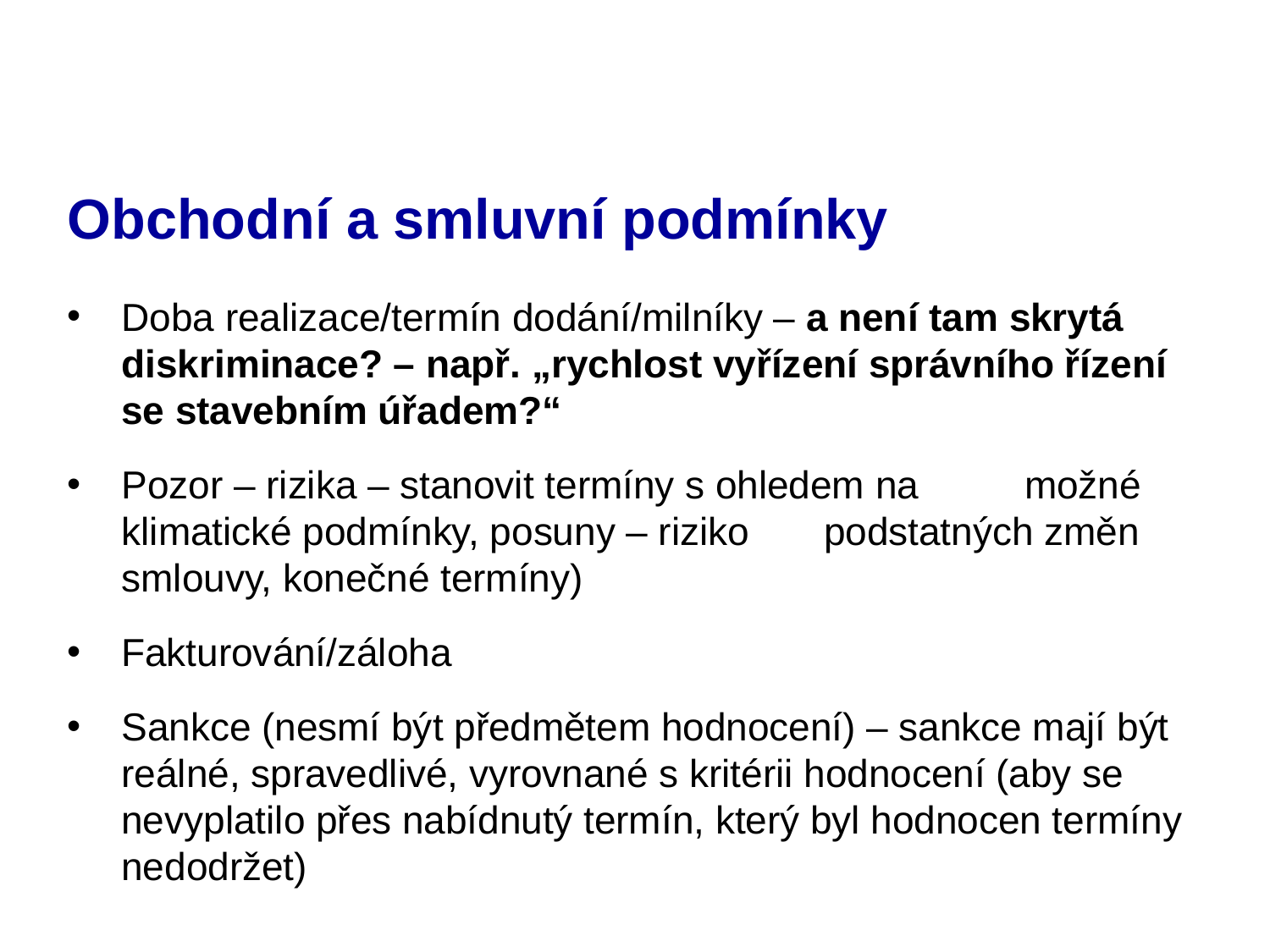

# Obchodní a smluvní podmínky
Doba realizace/termín dodání/milníky – a není tam skrytá diskriminace? – např. „rychlost vyřízení správního řízení se stavebním úřadem?“
Pozor – rizika – stanovit termíny s ohledem na 	možné klimatické podmínky, posuny – riziko 	podstatných změn smlouvy, konečné termíny)
Fakturování/záloha
Sankce (nesmí být předmětem hodnocení) – sankce mají být reálné, spravedlivé, vyrovnané s kritérii hodnocení (aby se nevyplatilo přes nabídnutý termín, který byl hodnocen termíny nedodržet)